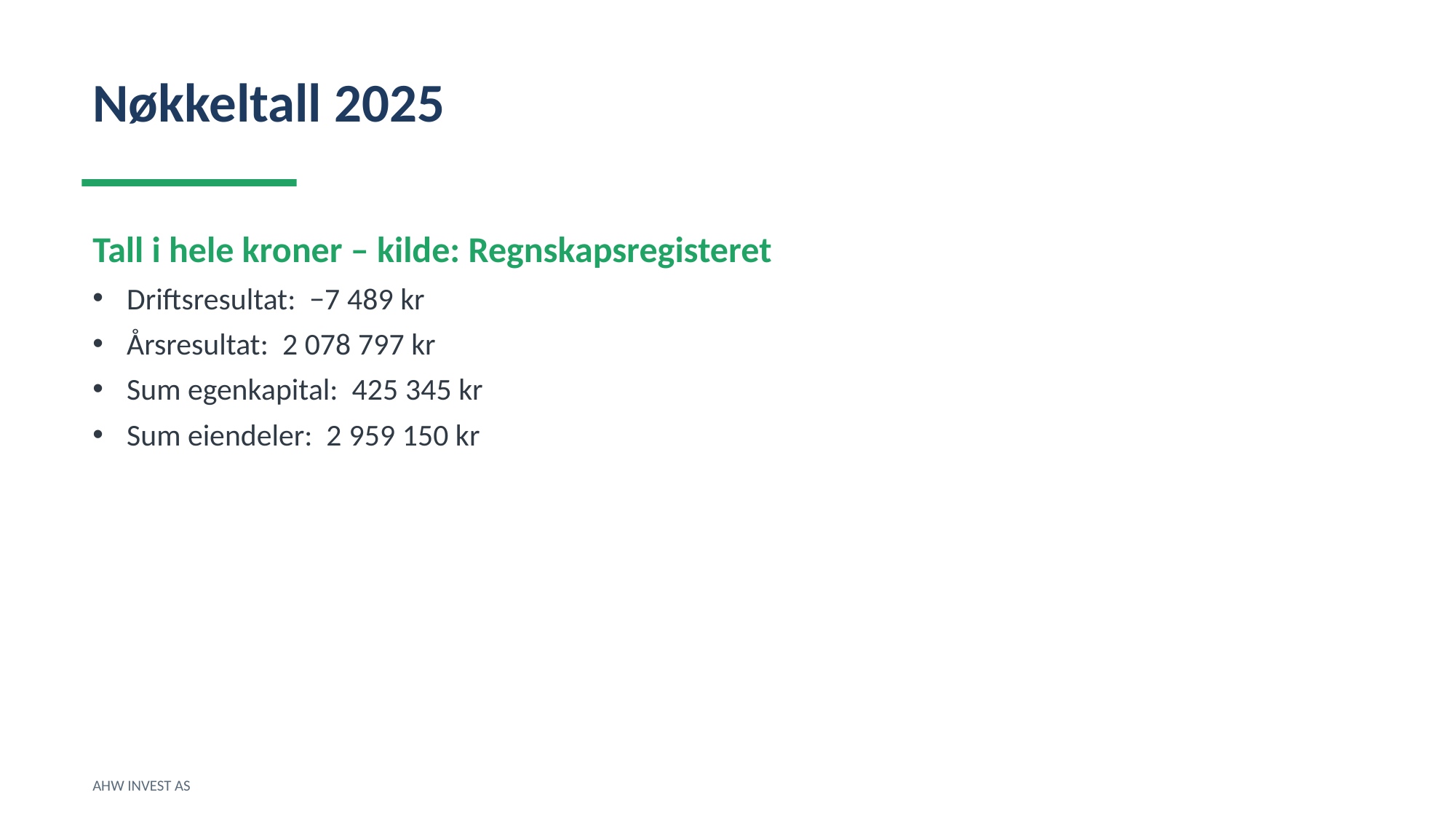

Nøkkeltall 2025

Tall i hele kroner – kilde: Regnskapsregisteret
Driftsresultat:  −7 489 kr
Årsresultat:  2 078 797 kr
Sum egenkapital:  425 345 kr
Sum eiendeler:  2 959 150 kr
AHW INVEST AS